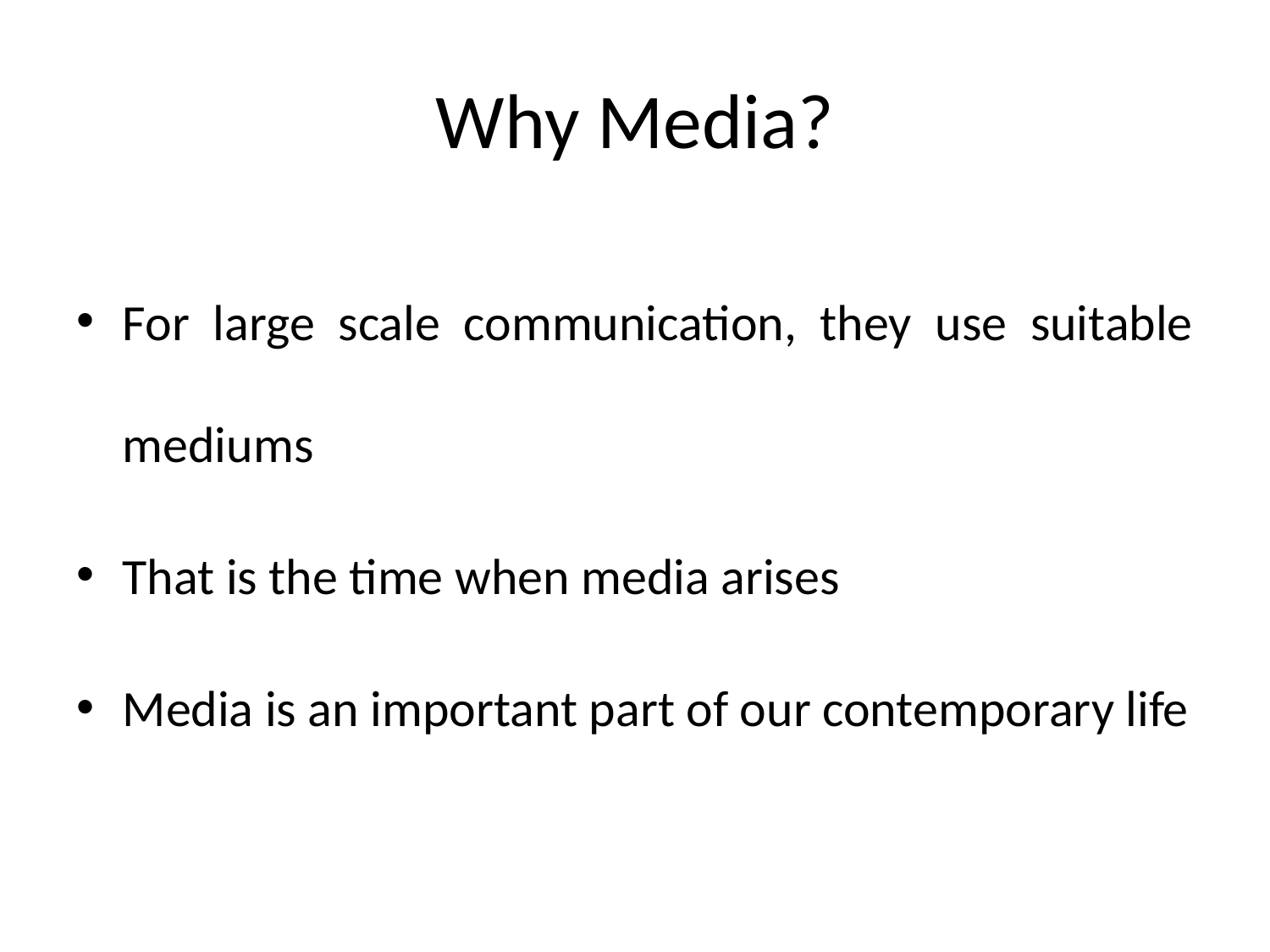

# Why Media?
For large scale communication, they use suitable mediums
That is the time when media arises
Media is an important part of our contemporary life